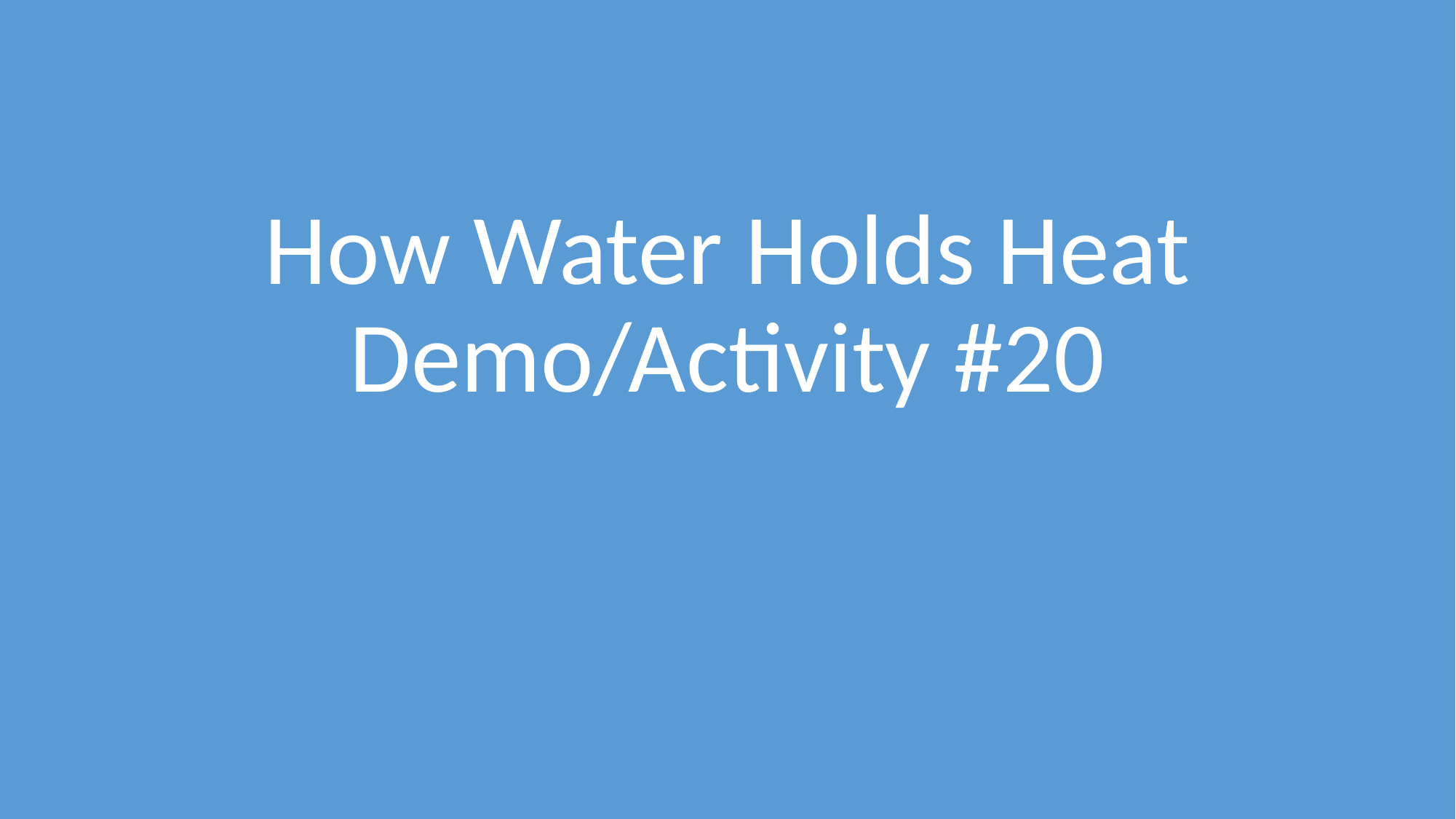

# How Water Holds Heat Demo/Activity #20